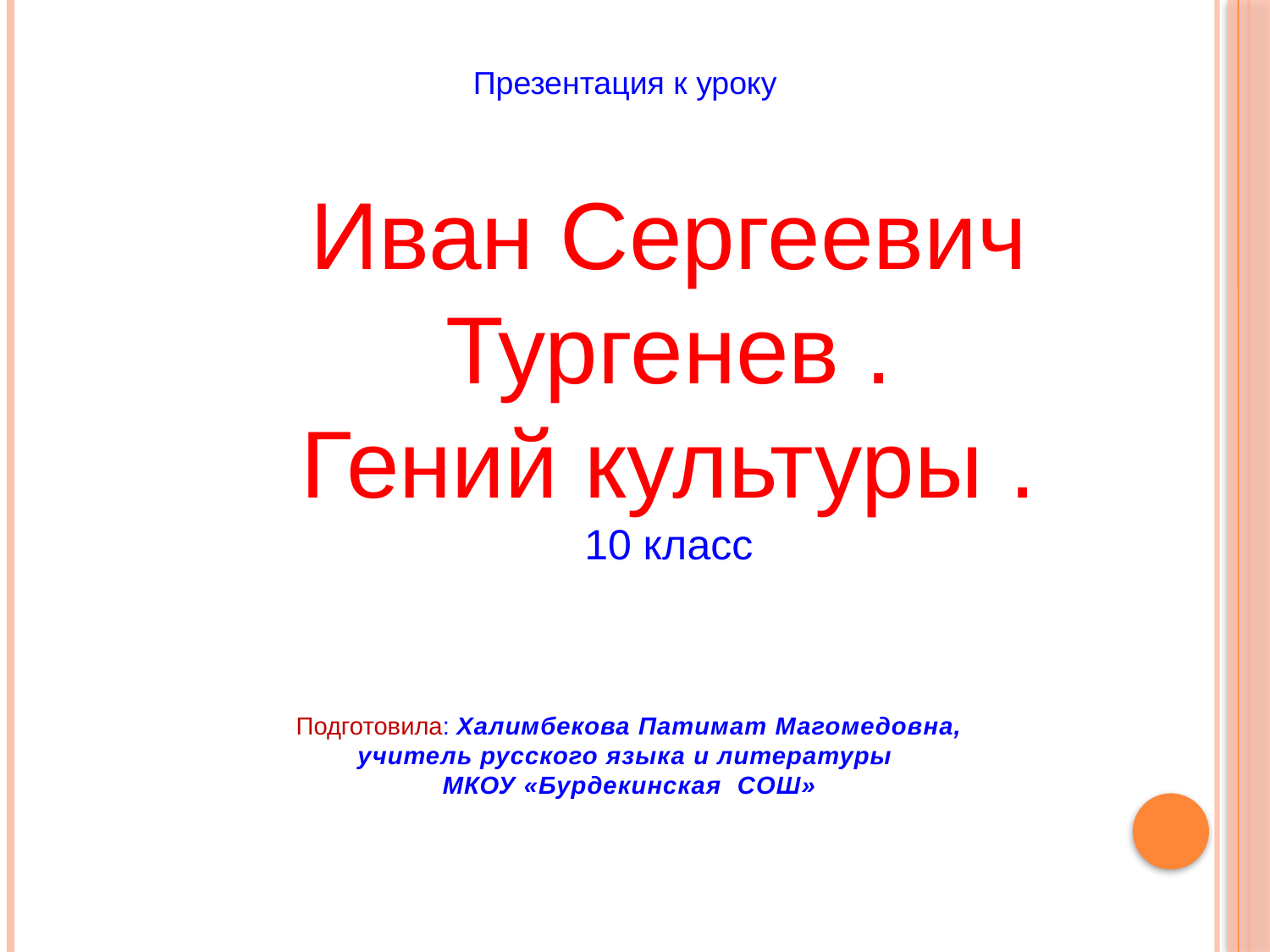

Презентация к уроку
Иван Сергеевич Тургенев .
Гений культуры .
10 класс

Подготовила: Халимбекова Патимат Магомедовна,
учитель русского языка и литературы
МКОУ «Бурдекинская  СОШ»